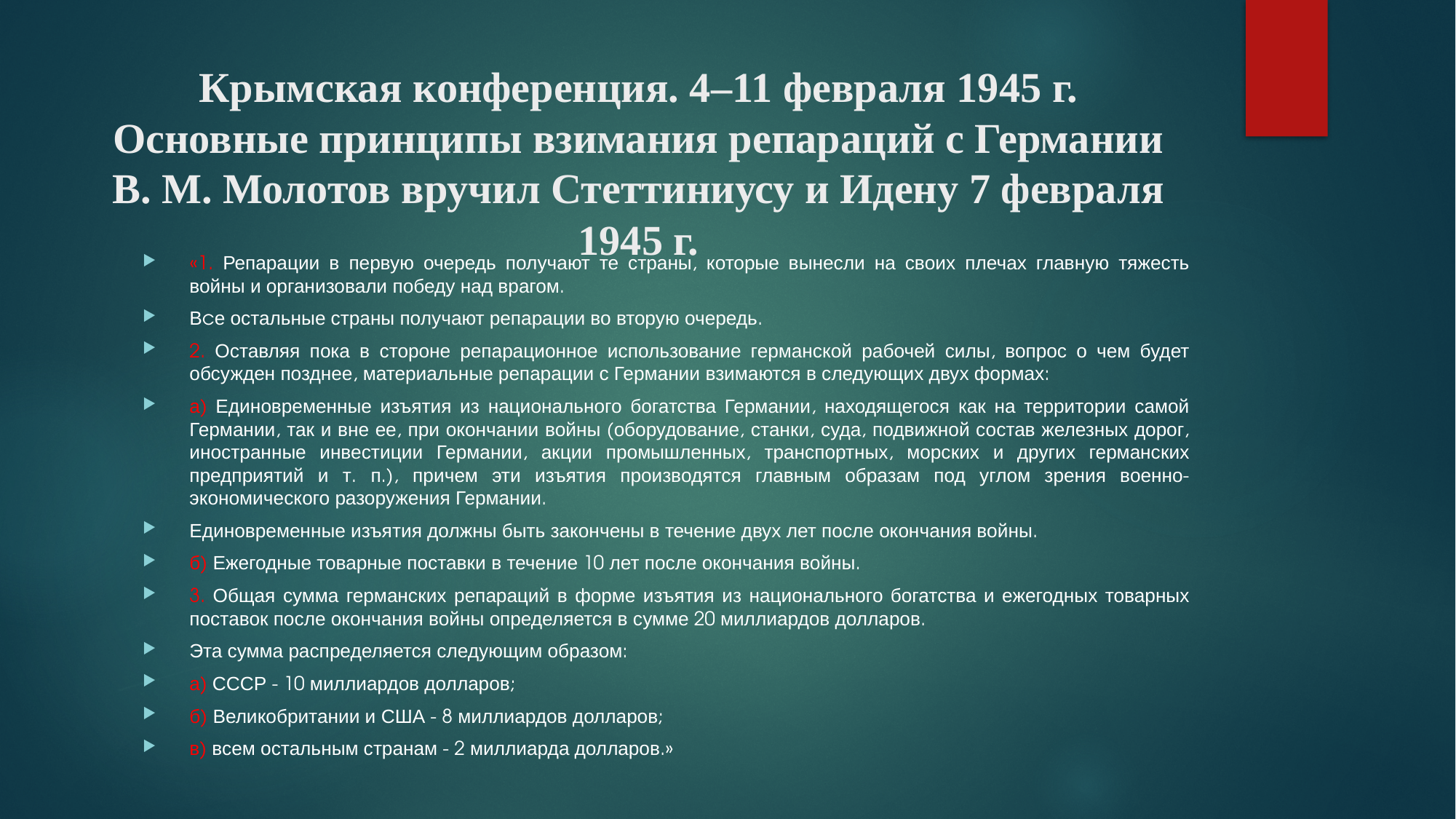

# Крымская конференция. 4–11 февраля 1945 г. Основные принципы взимания репараций с Германии В. М. Молотов вручил Стеттиниусу и Идену 7 февраля 1945 г.
«1. Репарации в первую очередь получают те страны, которые вынесли на своих плечах главную тяжесть войны и организовали победу над врагом.
Вcе остальные страны получают репарации во вторую очередь.
2. Оставляя пока в стороне репарационное использование германской рабочей силы, вопрос о чем будет обсужден позднее, материальные репарации с Германии взимаются в следующих двух формах:
а) Единовременные изъятия из национального богатства Германии, находящегося как на территории самой Германии, так и вне ее, при окончании войны (оборудование, станки, суда, подвижной состав железных дорог, иностранные инвестиции Германии, акции промышленных, транспортных, морских и других германских предприятий и т. п.), причем эти изъятия производятся главным образам под углом зрения военно-экономического разоружения Германии.
Единовременные изъятия должны быть закончены в течение двух лет после окончания войны.
б) Ежегодные товарные поставки в течение 10 лет после окончания войны.
3. Общая сумма германских репараций в форме изъятия из национального богатства и ежегодных товарных поставок после окончания войны определяется в сумме 20 миллиардов долларов.
Эта сумма распределяется следующим образом:
а) СССР - 10 миллиардов долларов;
б) Великобритании и США - 8 миллиардов долларов;
в) всем остальным странам - 2 миллиарда долларов.»